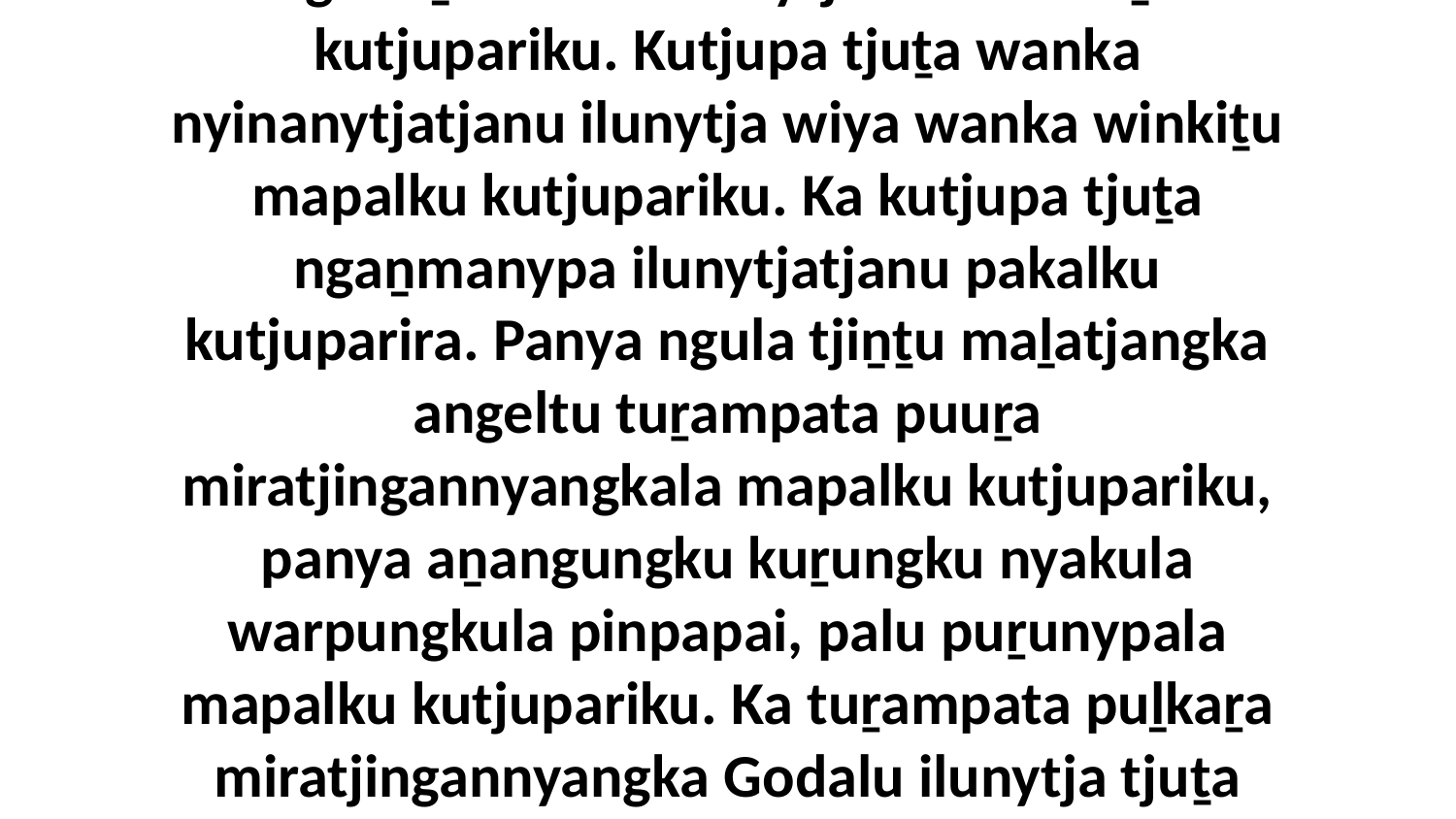

51-52 Palu kulilaya, tjukurpa nyanga kumpilitjaṉa kuwari nyurala utini. Ngula nganaṉa Jesuku walytja uwankaraṯu kutjupariku. Kutjupa tjuṯa wanka nyinanytjatjanu ilunytja wiya wanka winkiṯu mapalku kutjupariku. Ka kutjupa tjuṯa ngaṉmanypa ilunytjatjanu pakalku kutjuparira. Panya ngula tjiṉṯu maḻatjangka angeltu tuṟampata puuṟa miratjingannyangkala mapalku kutjupariku, panya aṉangungku kuṟungku nyakula warpungkula pinpapai, palu puṟunypala mapalku kutjupariku. Ka tuṟampata puḻkaṟa miratjingannyangka Godalu ilunytja tjuṯa wankaṟa pakaltjingalku wanka tiṯutjara nyinanytjaku, munu panya wanka nyinanytja tjuṯa kuḻu kutjupankuku.